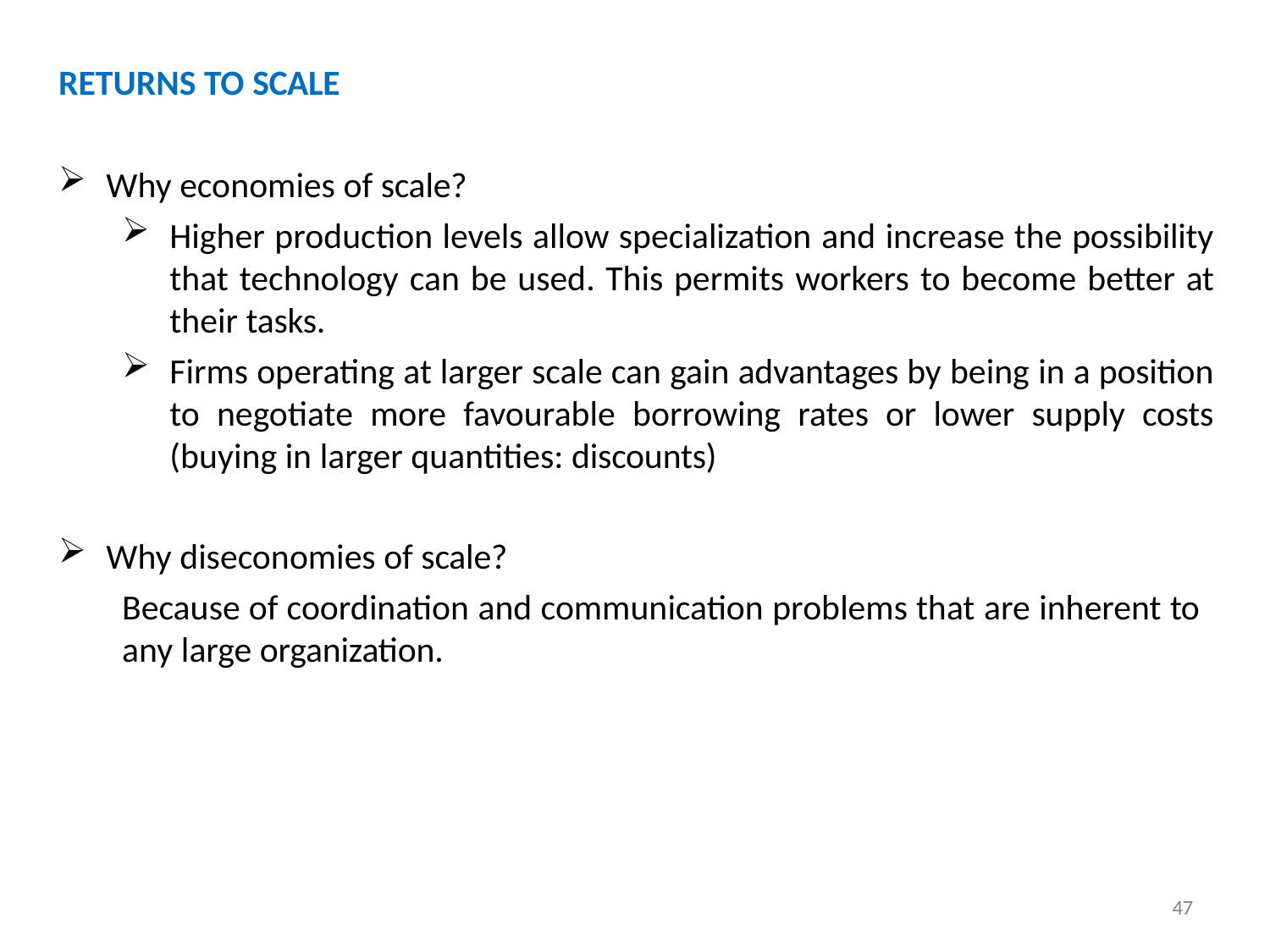

# RETURNS TO SCALE
Why economies of scale?
Higher production levels allow specialization and increase the possibility that technology can be used. This permits workers to become better at their tasks.
Firms operating at larger scale can gain advantages by being in a position to negotiate more favourable borrowing rates or lower supply costs (buying in larger quantities: discounts)

Why diseconomies of scale?
Because of coordination and communication problems that are inherent to any large organization.

47